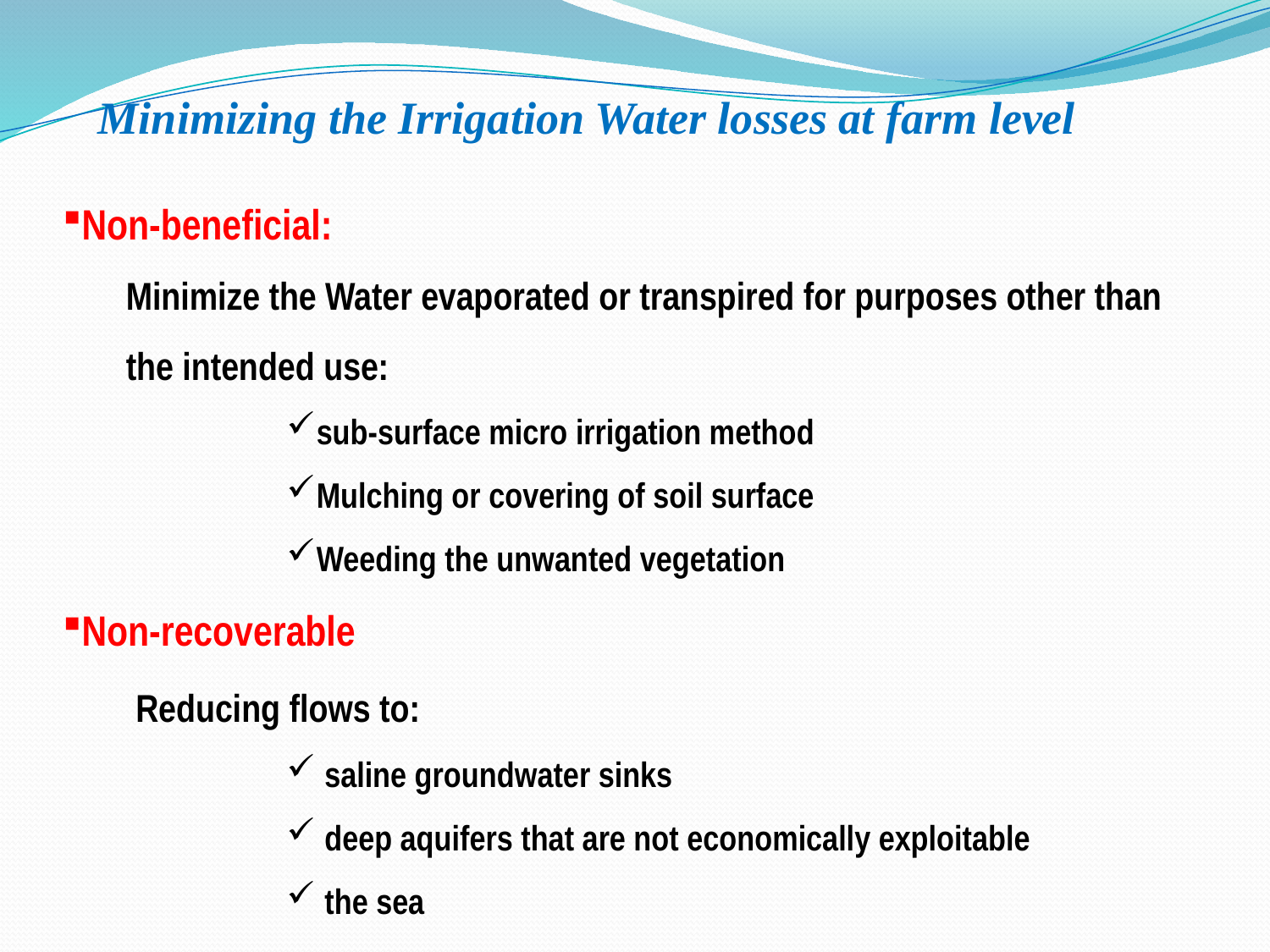

Minimizing the Irrigation Water losses at farm level
Non-beneficial:
Minimize the Water evaporated or transpired for purposes other than the intended use:
sub-surface micro irrigation method
Mulching or covering of soil surface
Weeding the unwanted vegetation
Non-recoverable
 Reducing flows to:
 saline groundwater sinks
 deep aquifers that are not economically exploitable
 the sea